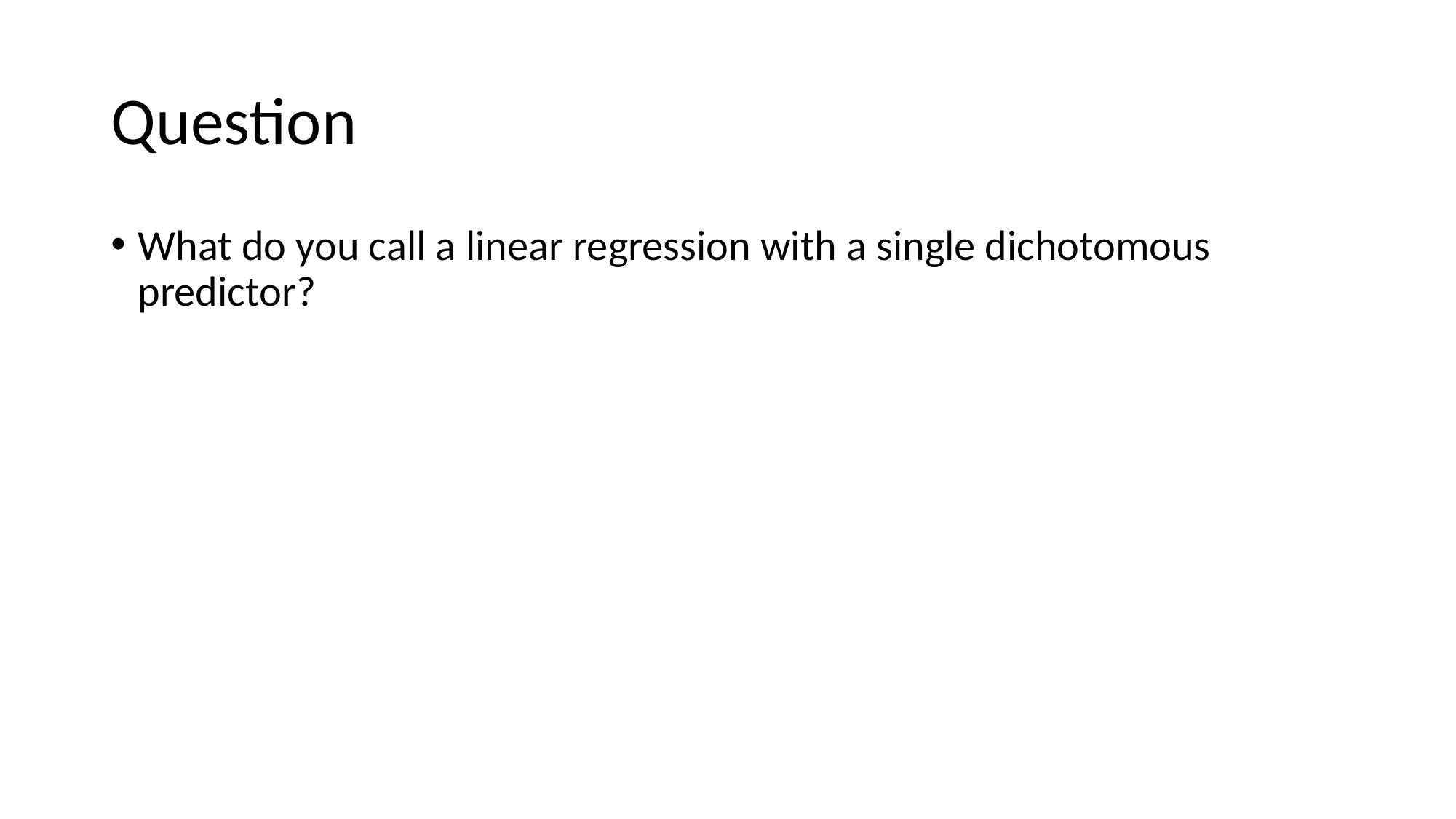

# Question
What do you call a linear regression with a single dichotomous predictor?